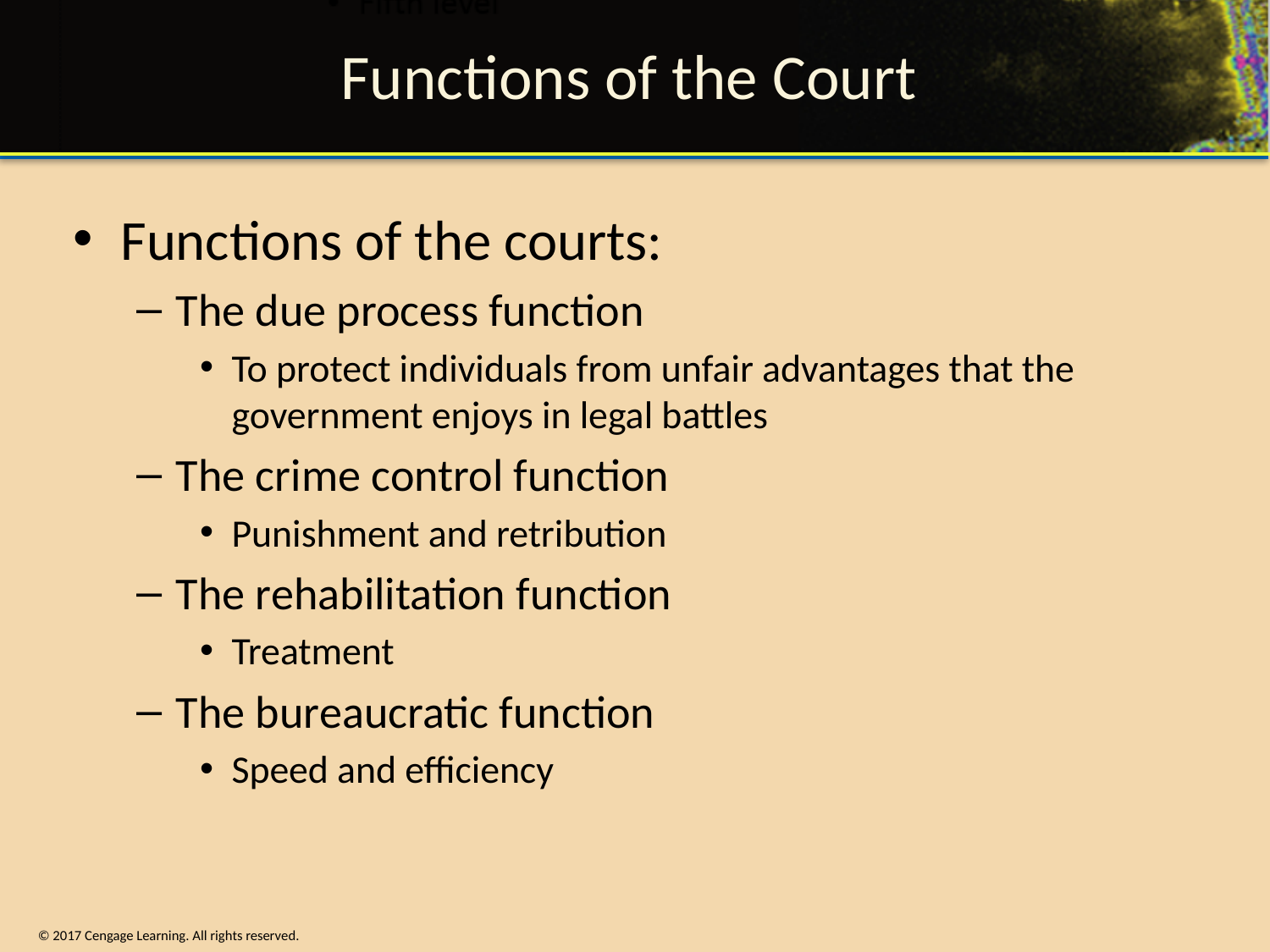

# Functions of the Court
Functions of the courts:
The due process function
To protect individuals from unfair advantages that the government enjoys in legal battles
The crime control function
Punishment and retribution
The rehabilitation function
Treatment
The bureaucratic function
Speed and efficiency